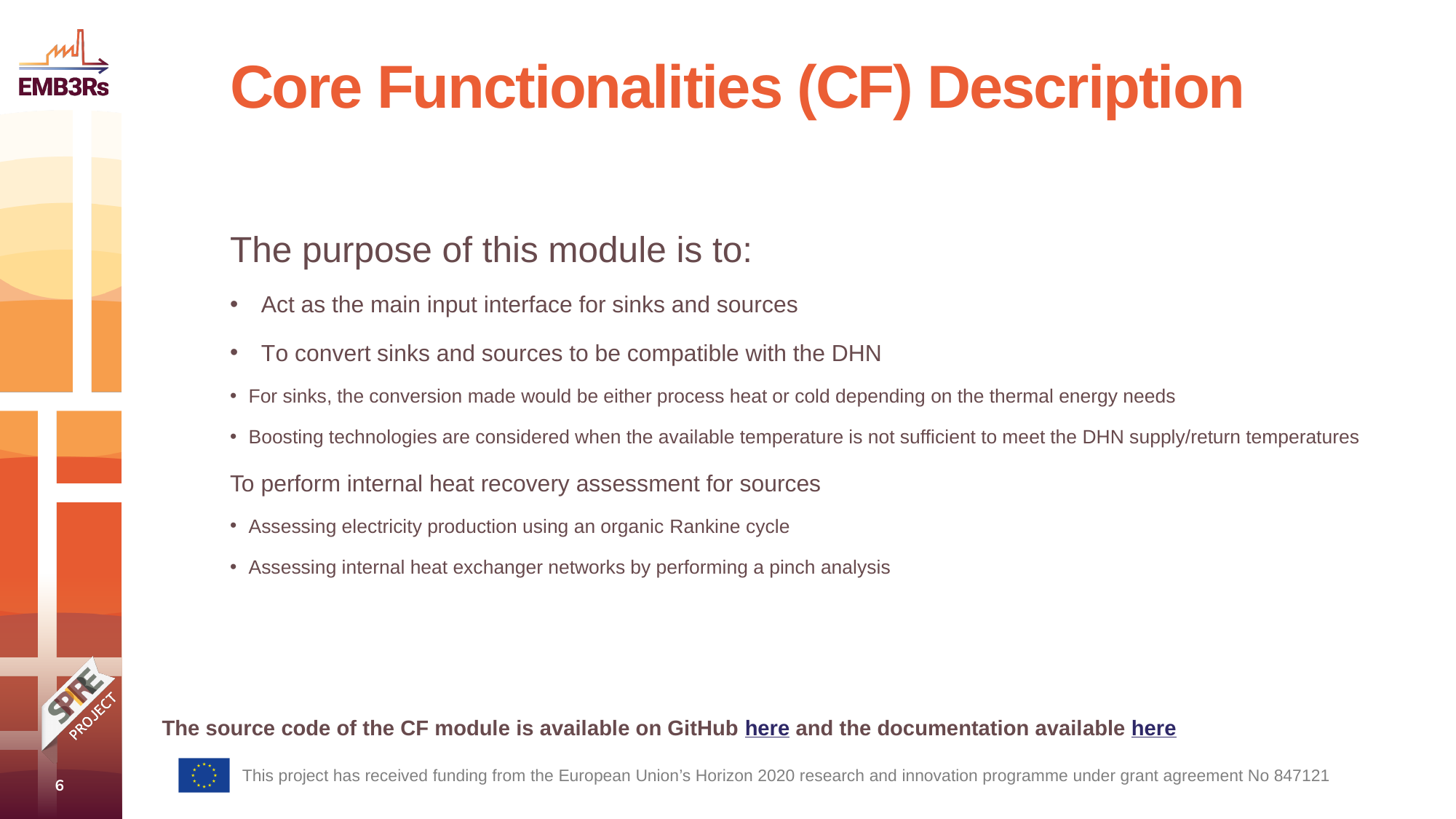

# Core Functionalities (CF) Description
The purpose of this module is to:
Act as the main input interface for sinks and sources
To convert sinks and sources to be compatible with the DHN
For sinks, the conversion made would be either process heat or cold depending on the thermal energy needs
Boosting technologies are considered when the available temperature is not sufficient to meet the DHN supply/return temperatures
To perform internal heat recovery assessment for sources
Assessing electricity production using an organic Rankine cycle
Assessing internal heat exchanger networks by performing a pinch analysis
The source code of the CF module is available on GitHub here and the documentation available here